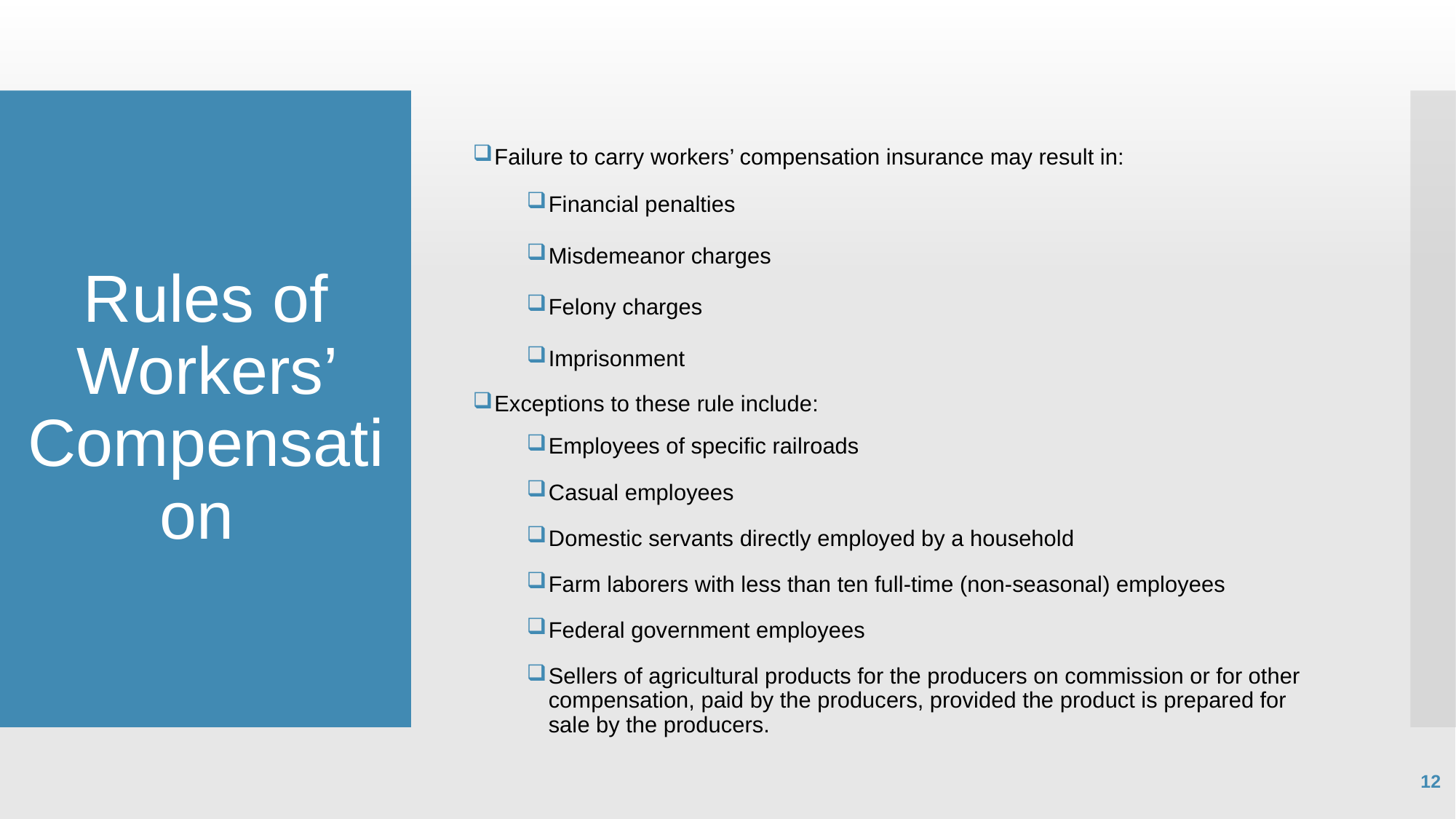

# Rules of Workers’ Compensation
Failure to carry workers’ compensation insurance may result in:
Financial penalties
Misdemeanor charges
Felony charges
Imprisonment
Exceptions to these rule include:
Employees of specific railroads
Casual employees
Domestic servants directly employed by a household
Farm laborers with less than ten full-time (non-seasonal) employees
Federal government employees
Sellers of agricultural products for the producers on commission or for other compensation, paid by the producers, provided the product is prepared for sale by the producers.

12